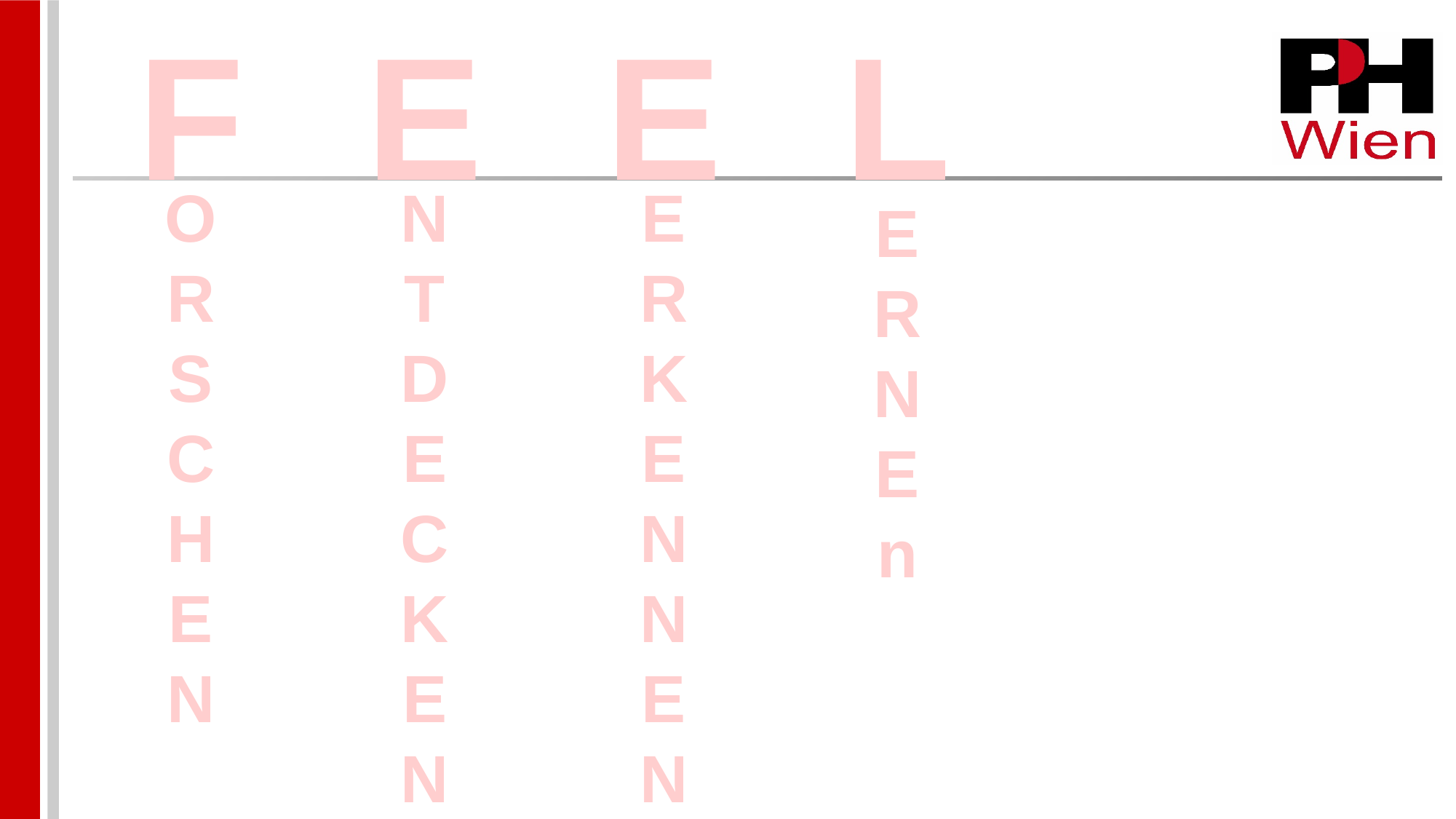

F
E
E
L
O
R
S
C
H
E
N
N
T
D
E
C
K
E
N
E
R
K
E
N
N
E
N
E
R
N
E
n